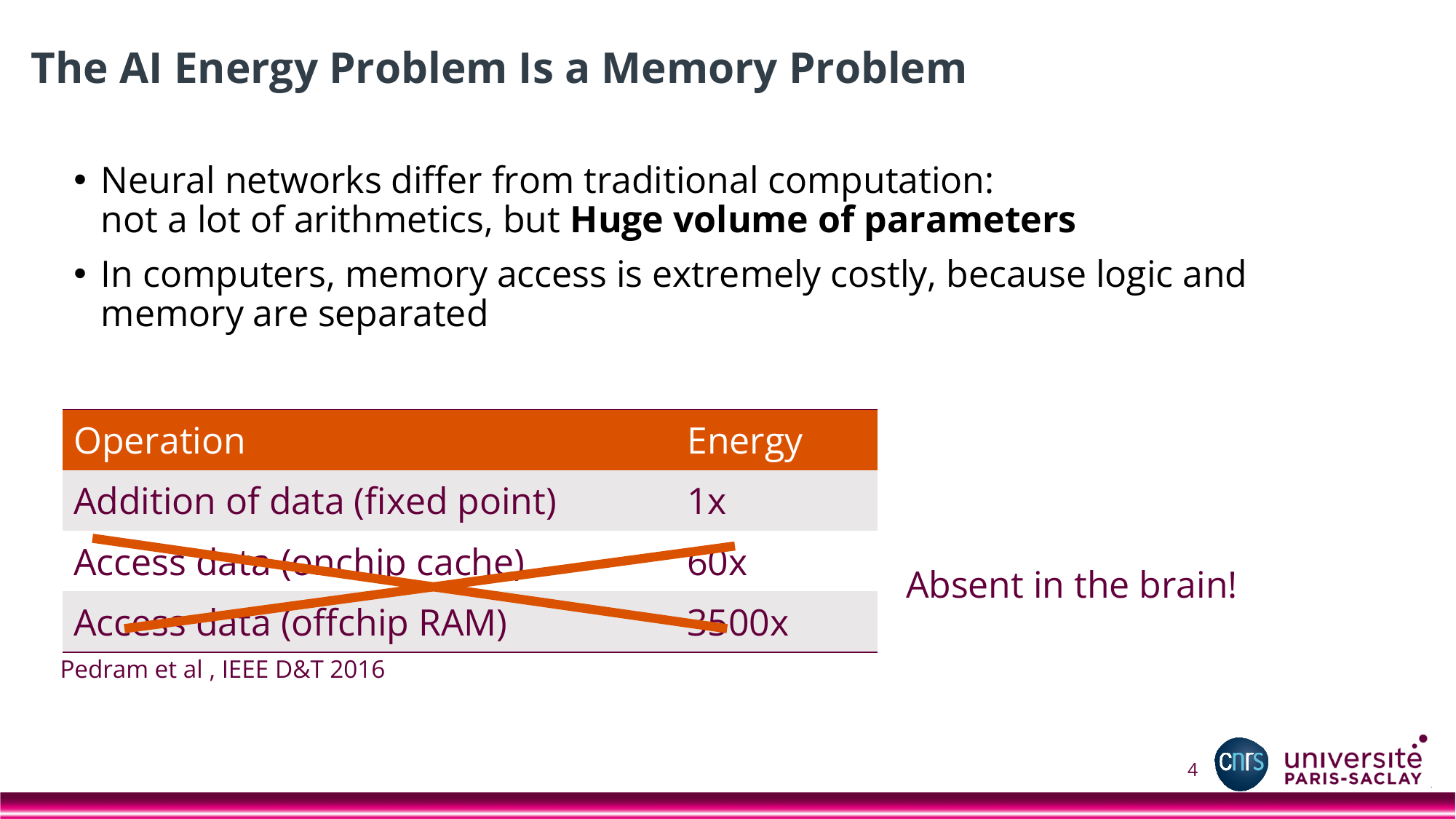

# The AI Energy Problem Is a Memory Problem
Neural networks differ from traditional computation:
not a lot of arithmetics, but Huge volume of parameters
In computers, memory access is extremely costly, because logic and memory are separated
| Operation | Energy |
| --- | --- |
| Addition of data (fixed point) | 1x |
| Access data (onchip cache) | 60x |
| Access data (offchip RAM) | 3500x |
Absent in the brain!
Pedram et al , IEEE D&T 2016
4